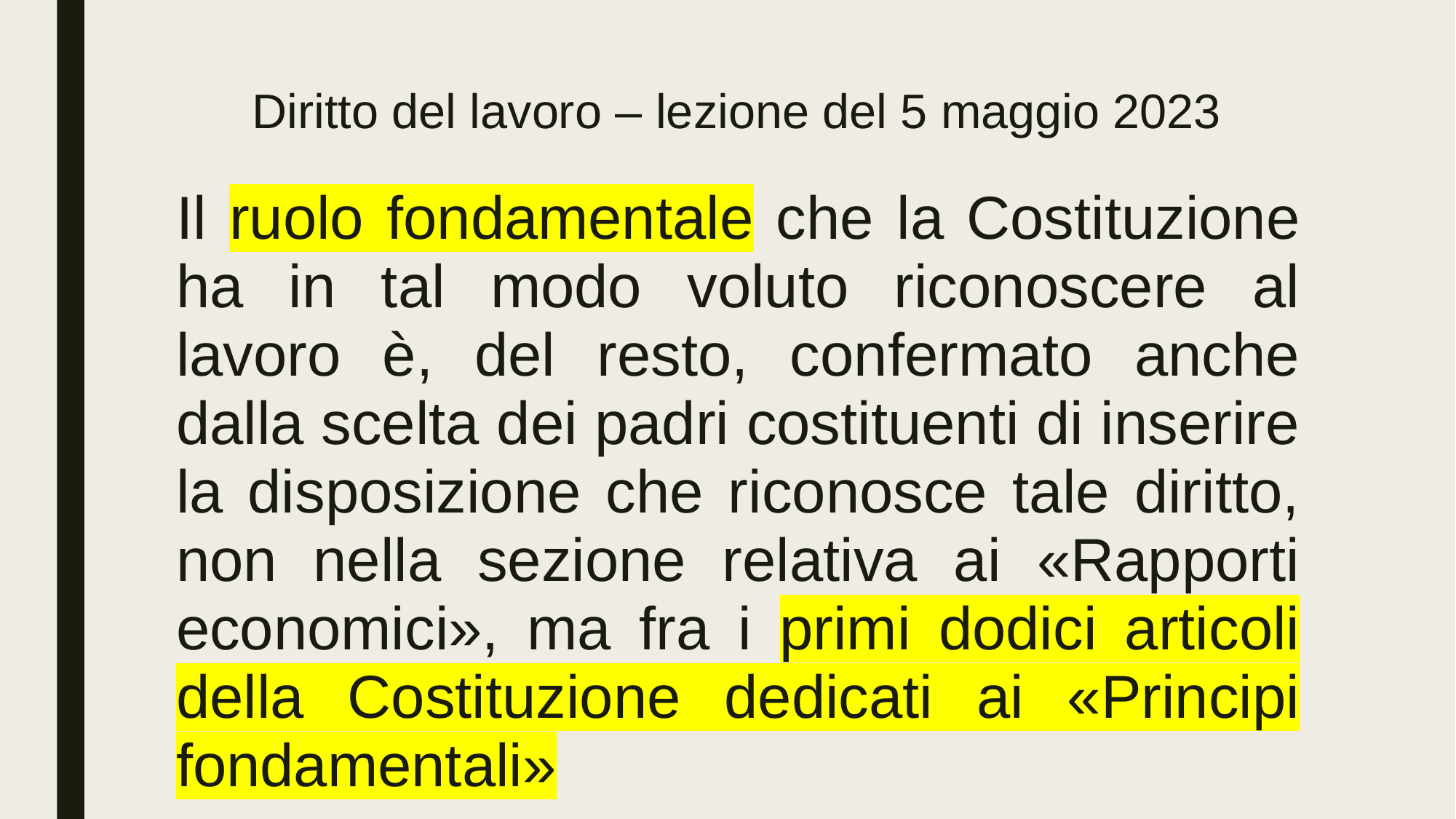

# Diritto del lavoro – lezione del 5 maggio 2023
Il ruolo fondamentale che la Costituzione ha in tal modo voluto riconoscere al lavoro è, del resto, confermato anche dalla scelta dei padri costituenti di inserire la disposizione che riconosce tale diritto, non nella sezione relativa ai «Rapporti economici», ma fra i primi dodici articoli della Costituzione dedicati ai «Principi fondamentali»